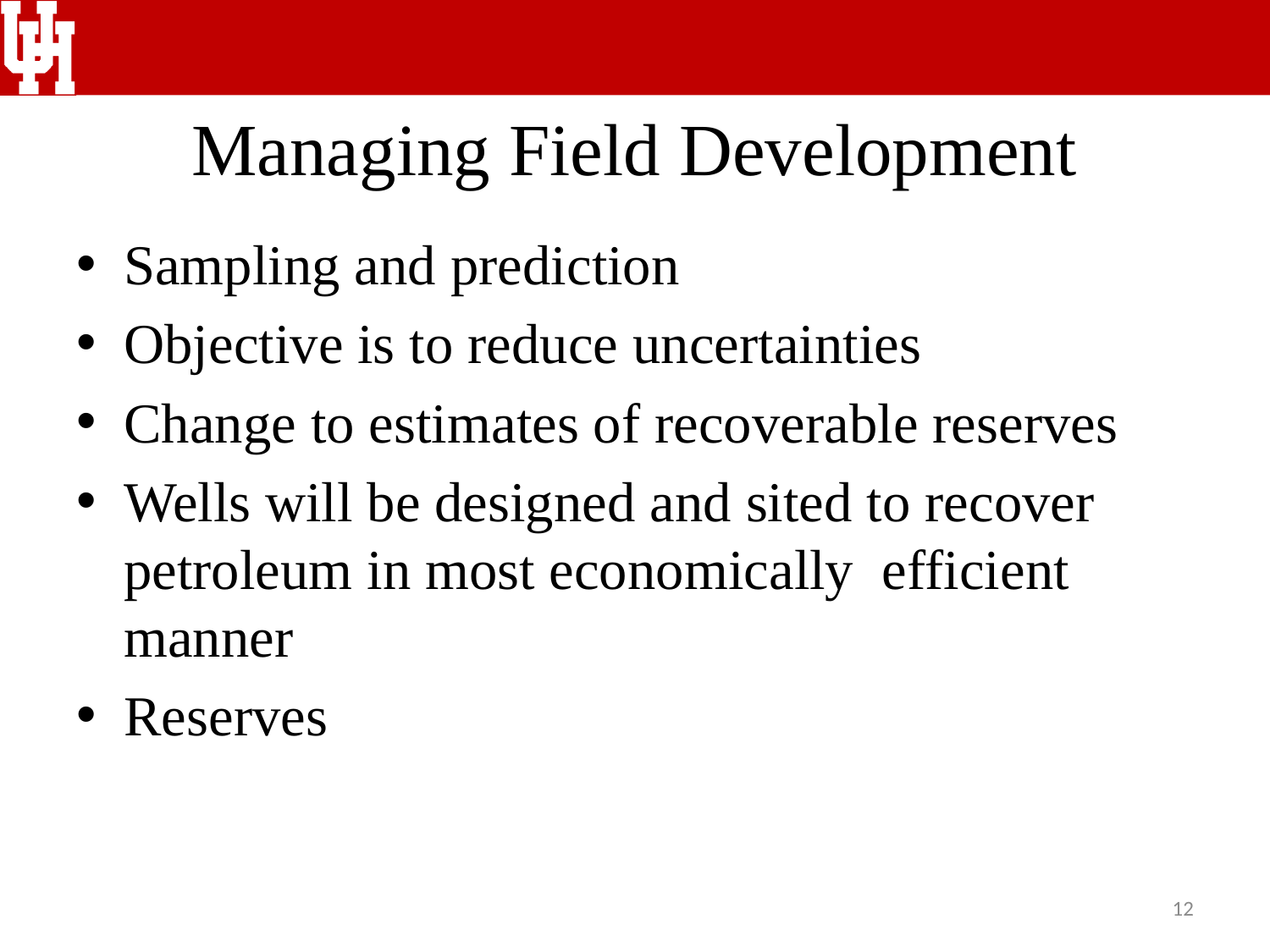

# Managing Field Development
Sampling and prediction
Objective is to reduce uncertainties
Change to estimates of recoverable reserves
Wells will be designed and sited to recover petroleum in most economically  efficient manner
Reserves
12